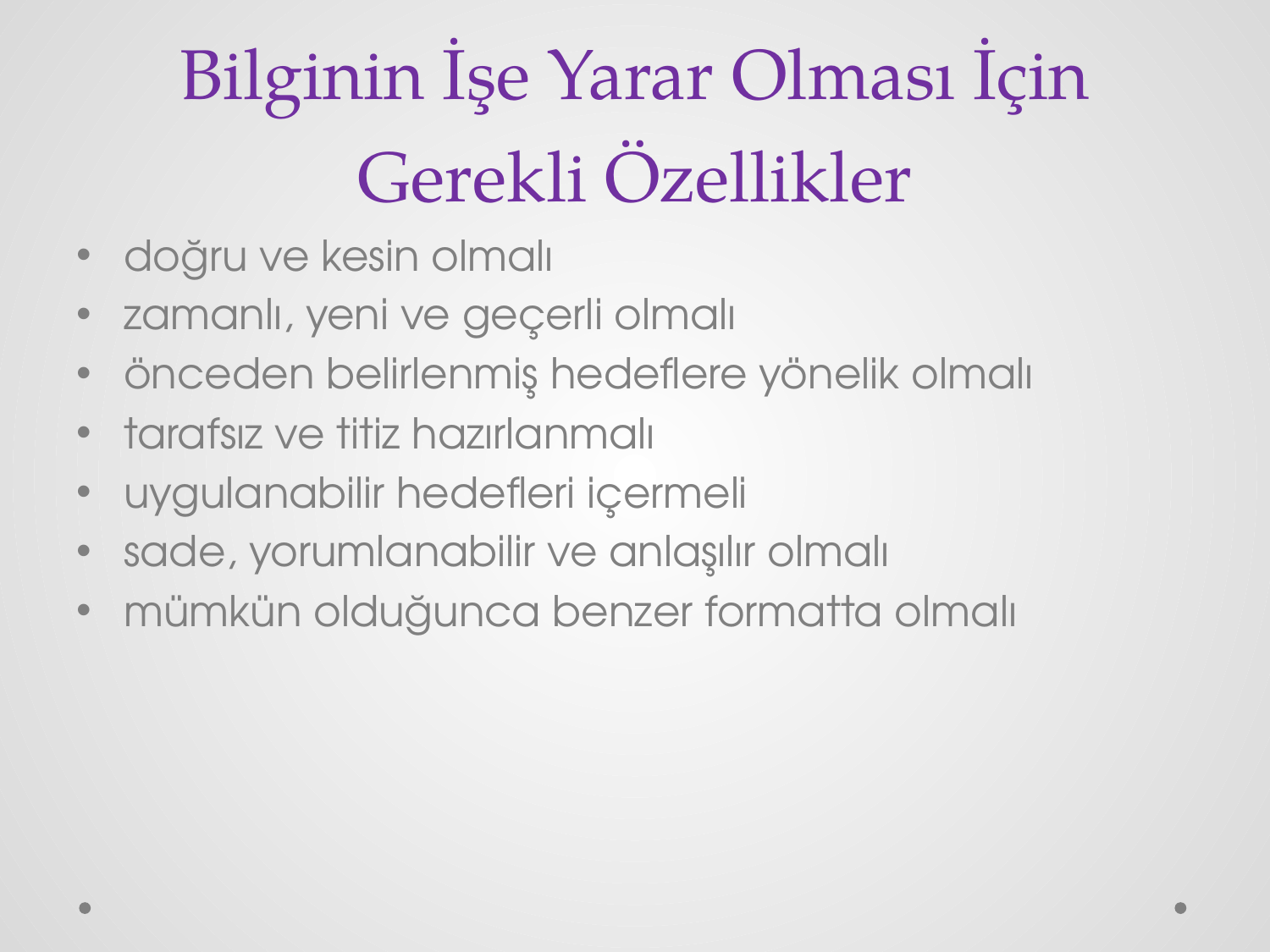

# Bilginin İşe Yarar Olması İçin Gerekli Özellikler
doğru ve kesin olmalı
zamanlı, yeni ve geçerli olmalı
önceden belirlenmiş hedeflere yönelik olmalı
tarafsız ve titiz hazırlanmalı
uygulanabilir hedefleri içermeli
sade, yorumlanabilir ve anlaşılır olmalı
mümkün olduğunca benzer formatta olmalı